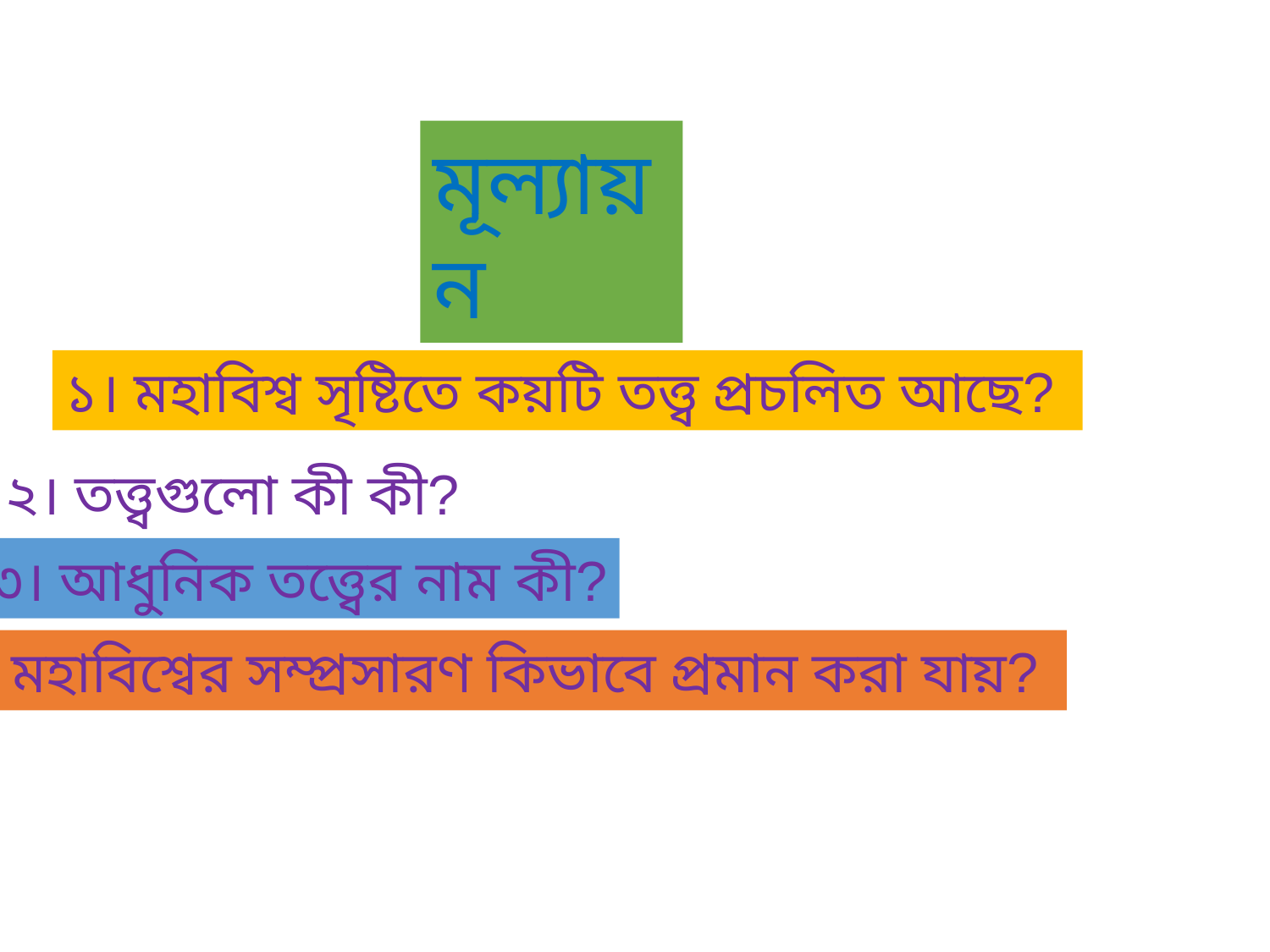

মূল্যায়ন
১। মহাবিশ্ব সৃষ্টিতে কয়টি তত্ত্ব প্রচলিত আছে?
২। তত্ত্বগুলো কী কী?
৩। আধুনিক তত্ত্বের নাম কী?
৪। মহাবিশ্বের সম্প্রসারণ কিভাবে প্রমান করা যায়?